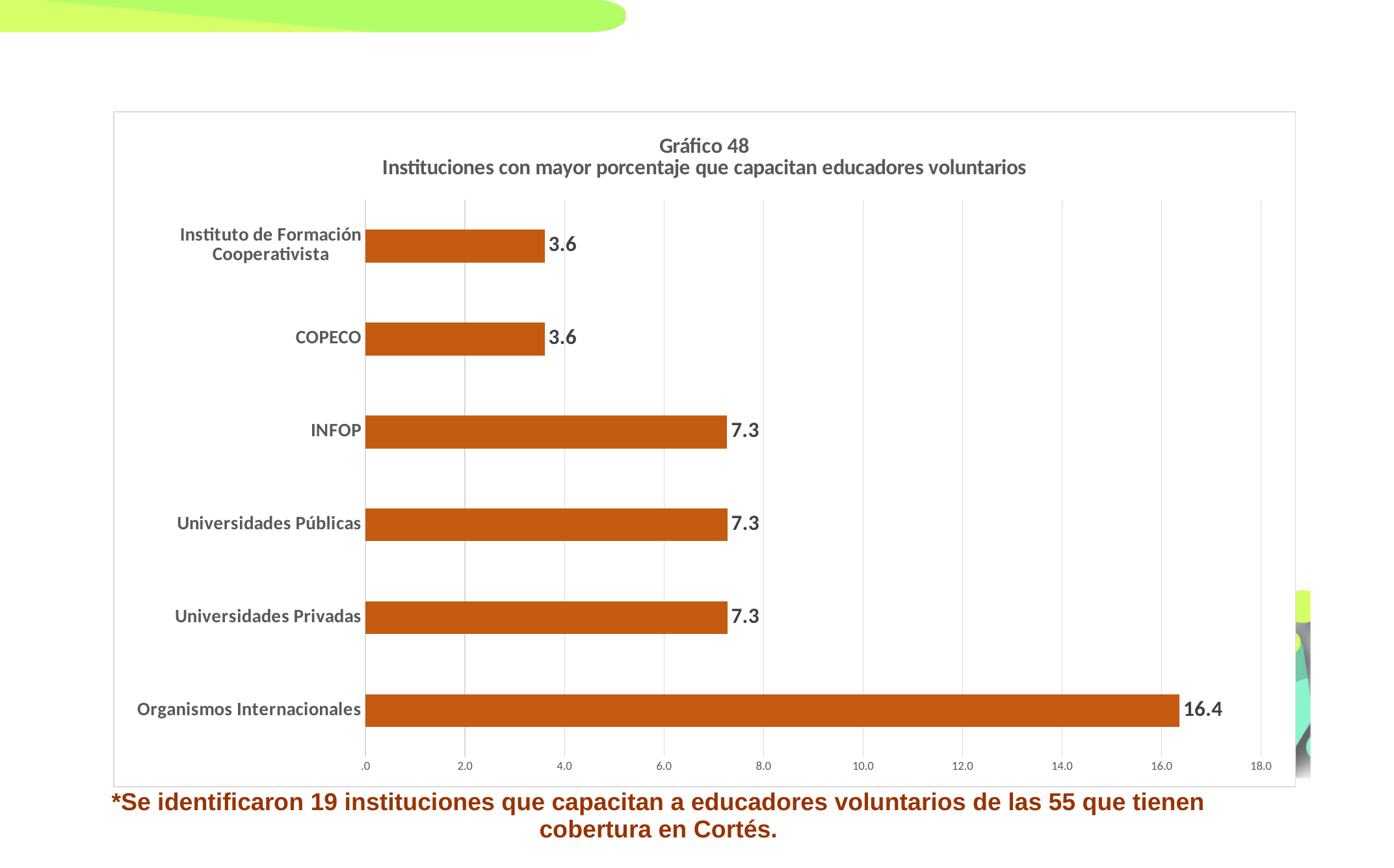

### Chart: Gráfico 48
Instituciones con mayor porcentaje que capacitan educadores voluntarios

| Category |  |
|---|---|
| Organismos Internacionales | 16.36 |
| Universidades Privadas | 7.2727272727272725 |
| Universidades Públicas | 7.2727272727272725 |
| INFOP | 7.27 |
| COPECO | 3.6 |
| Instituto de Formación Cooperativista | 3.6 |
| \*Se identificaron 19 instituciones que capacitan a educadores voluntarios de las 55 que tienen cobertura en Cortés. |
| --- |